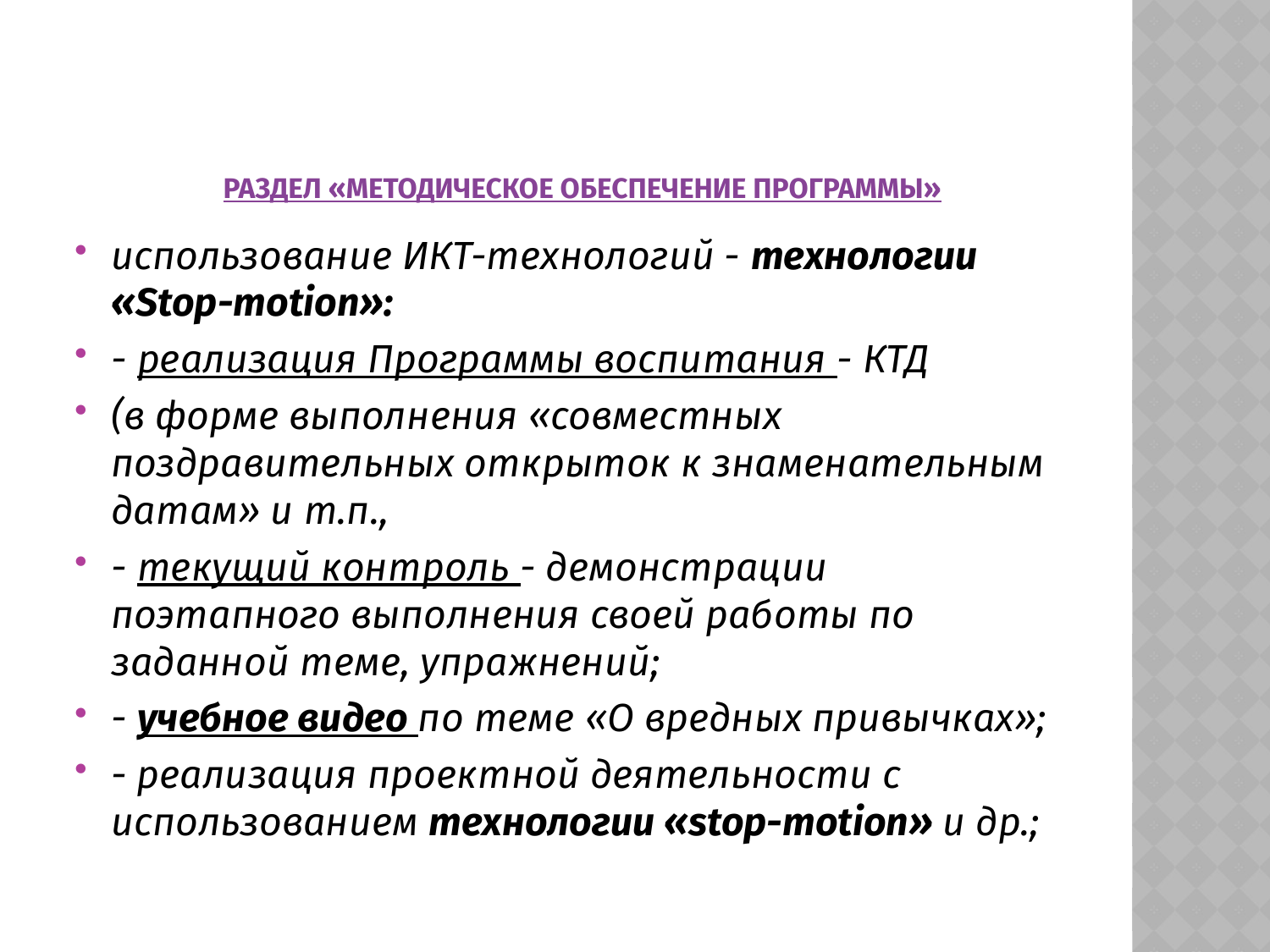

# РАЗДЕЛ «МЕТОДИЧЕСКОЕ ОБЕСПЕЧЕНИЕ ПРОГРАММЫ»
использование ИКТ-технологий - технологии «Stop-motion»:
- реализация Программы воспитания - КТД
(в форме выполнения «совместных поздравительных открыток к знаменательным датам» и т.п.,
- текущий контроль - демонстрации поэтапного выполнения своей работы по заданной теме, упражнений;
- учебное видео по теме «О вредных привычках»;
- реализация проектной деятельности с использованием технологии «stop-motion» и др.;